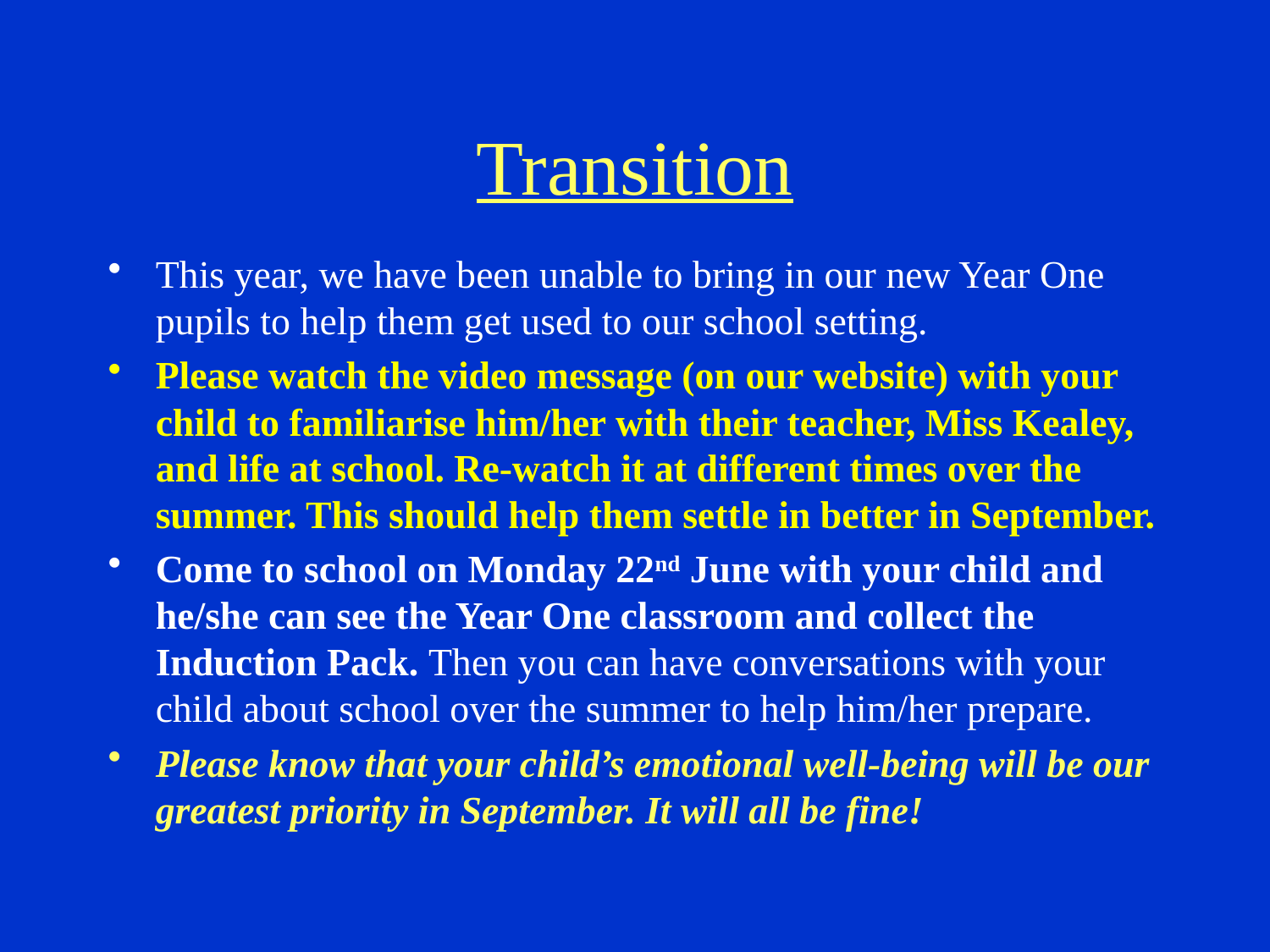

# Transition
This year, we have been unable to bring in our new Year One pupils to help them get used to our school setting.
Please watch the video message (on our website) with your child to familiarise him/her with their teacher, Miss Kealey, and life at school. Re-watch it at different times over the summer. This should help them settle in better in September.
Come to school on Monday 22nd June with your child and he/she can see the Year One classroom and collect the Induction Pack. Then you can have conversations with your child about school over the summer to help him/her prepare.
Please know that your child’s emotional well-being will be our greatest priority in September. It will all be fine!